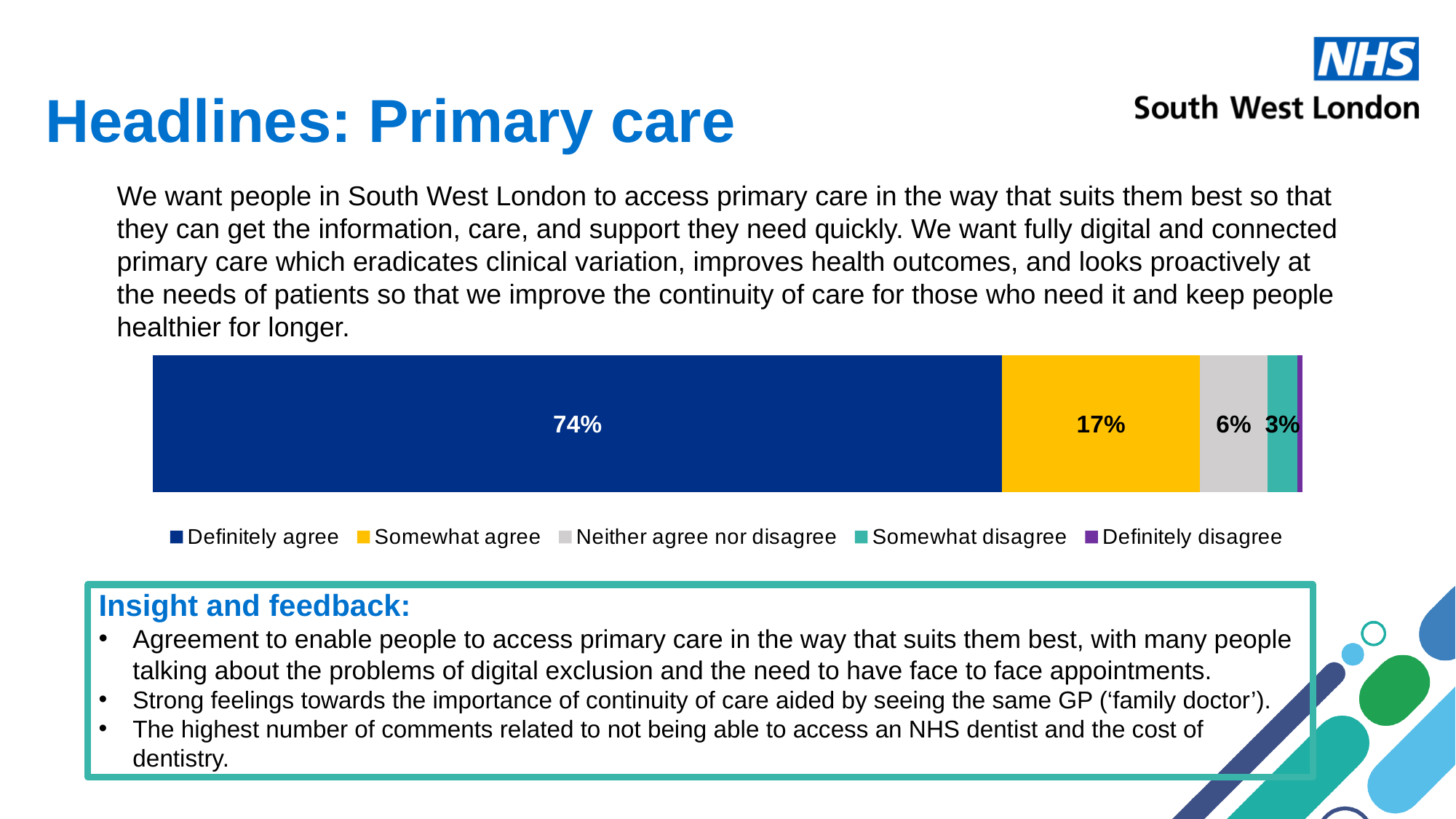

Headlines: Primary care
We want people in South West London to access primary care in the way that suits them best so that they can get the information, care, and support they need quickly. We want fully digital and connected primary care which eradicates clinical variation, improves health outcomes, and looks proactively at the needs of patients so that we improve the continuity of care for those who need it and keep people healthier for longer.

### Chart

| Category | Definitely agree | Somewhat agree | Neither agree nor disagree | Somewhat disagree | Definitely disagree |
|---|---|---|---|---|---|
Insight and feedback:
Agreement to enable people to access primary care in the way that suits them best, with many people talking about the problems of digital exclusion and the need to have face to face appointments.
Strong feelings towards the importance of continuity of care aided by seeing the same GP (‘family doctor’).
The highest number of comments related to not being able to access an NHS dentist and the cost of dentistry.
16